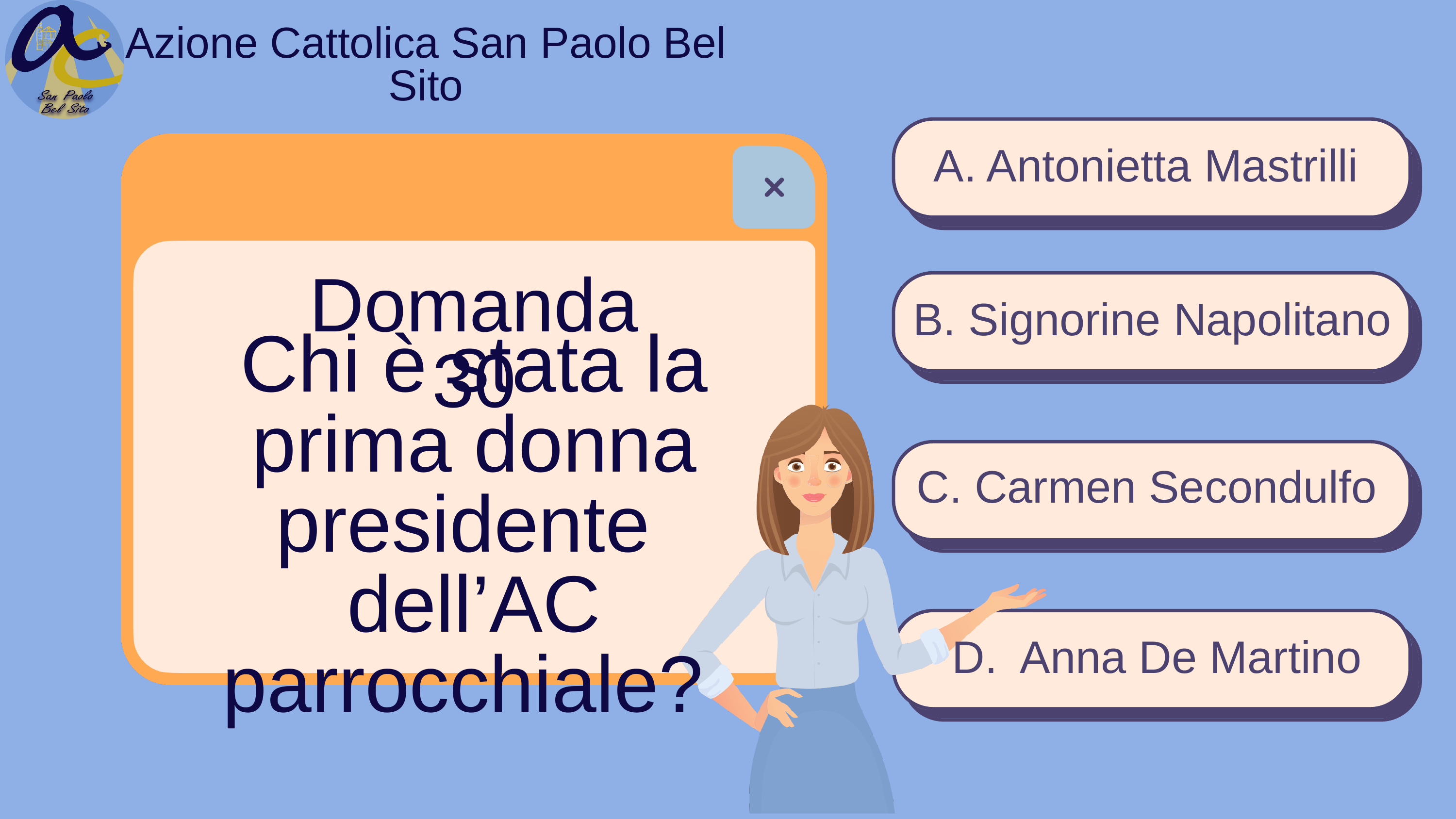

Azione Cattolica San Paolo Bel Sito

A. Antonietta Mastrilli
Domanda 30

B. Signorine Napolitano
Chi è stata la prima donna presidente
dell’AC parrocchiale?

C. Carmen Secondulfo

D.  Anna De Martino